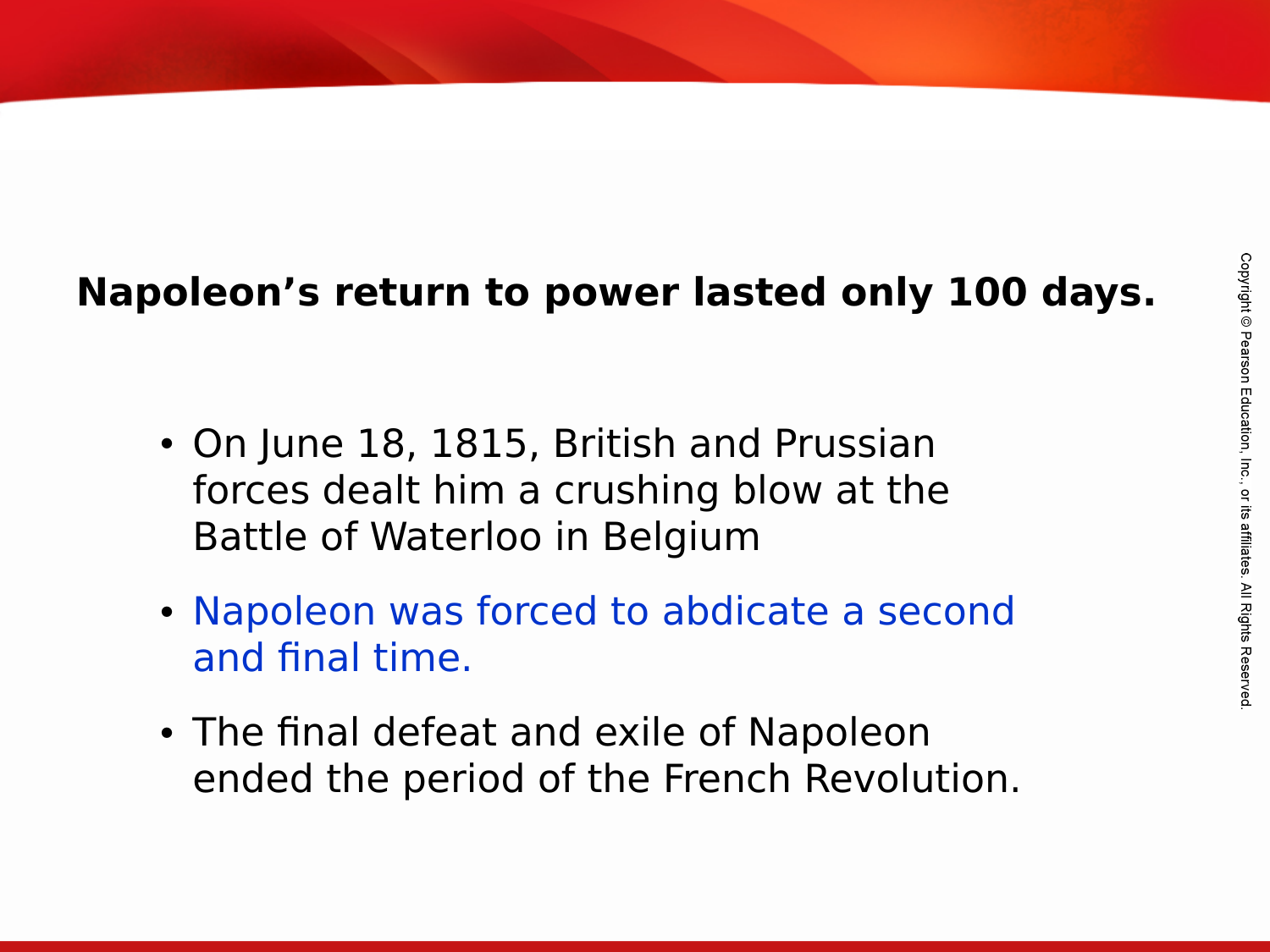

Napoleon’s return to power lasted only 100 days.
On June 18, 1815, British and Prussian forces dealt him a crushing blow at the Battle of Waterloo in Belgium
Napoleon was forced to abdicate a second and final time.
The final defeat and exile of Napoleon ended the period of the French Revolution.